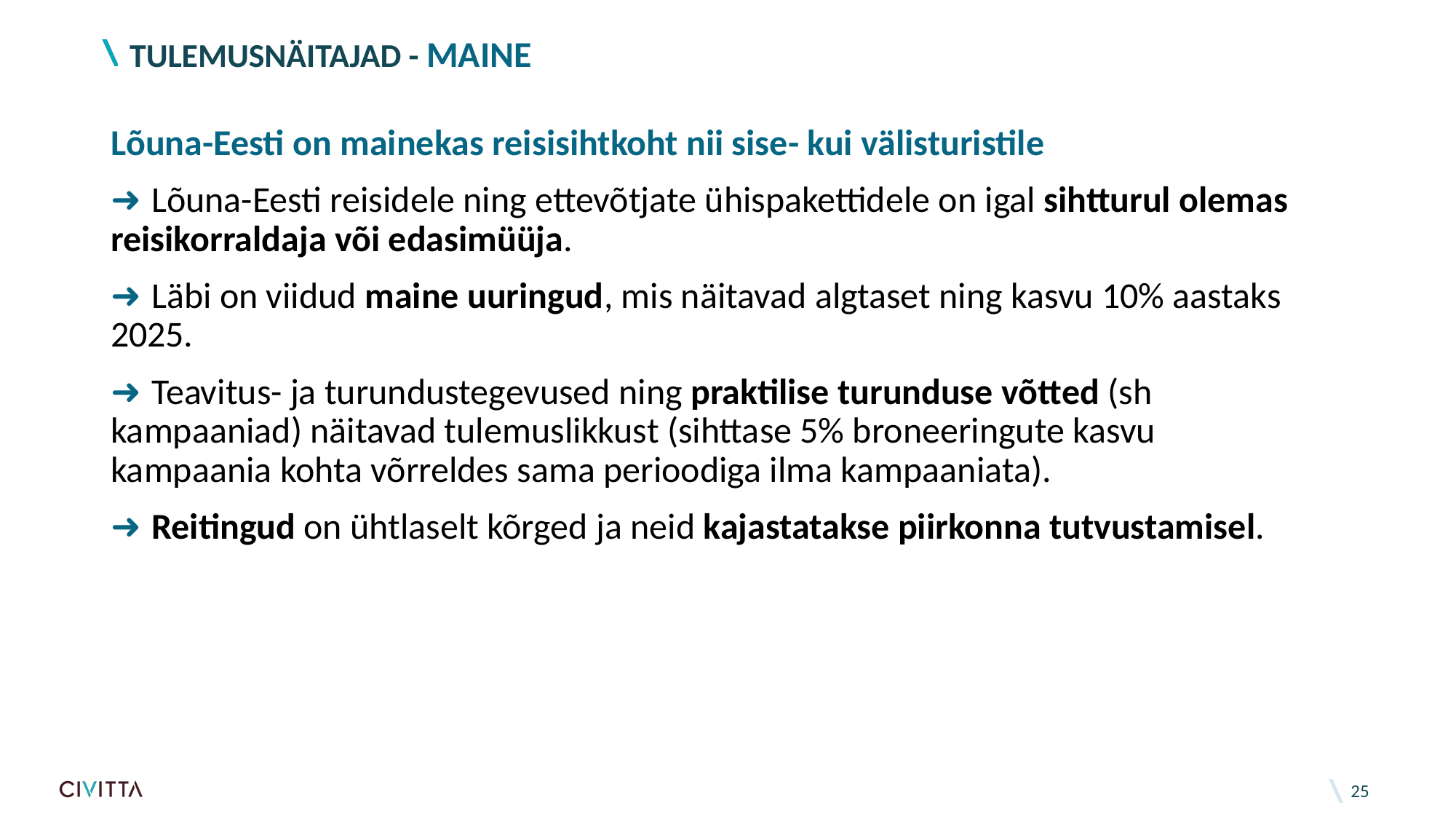

# TULEMUSNÄITAJAD - MAINE

Lõuna-Eesti on mainekas reisisihtkoht nii sise- kui välisturistile
➜ Lõuna-Eesti reisidele ning ettevõtjate ühispakettidele on igal sihtturul olemas reisikorraldaja või edasimüüja.
➜ Läbi on viidud maine uuringud, mis näitavad algtaset ning kasvu 10% aastaks 2025.
➜ Teavitus- ja turundustegevused ning praktilise turunduse võtted (sh kampaaniad) näitavad tulemuslikkust (sihttase 5% broneeringute kasvu kampaania kohta võrreldes sama perioodiga ilma kampaaniata).
➜ Reitingud on ühtlaselt kõrged ja neid kajastatakse piirkonna tutvustamisel.